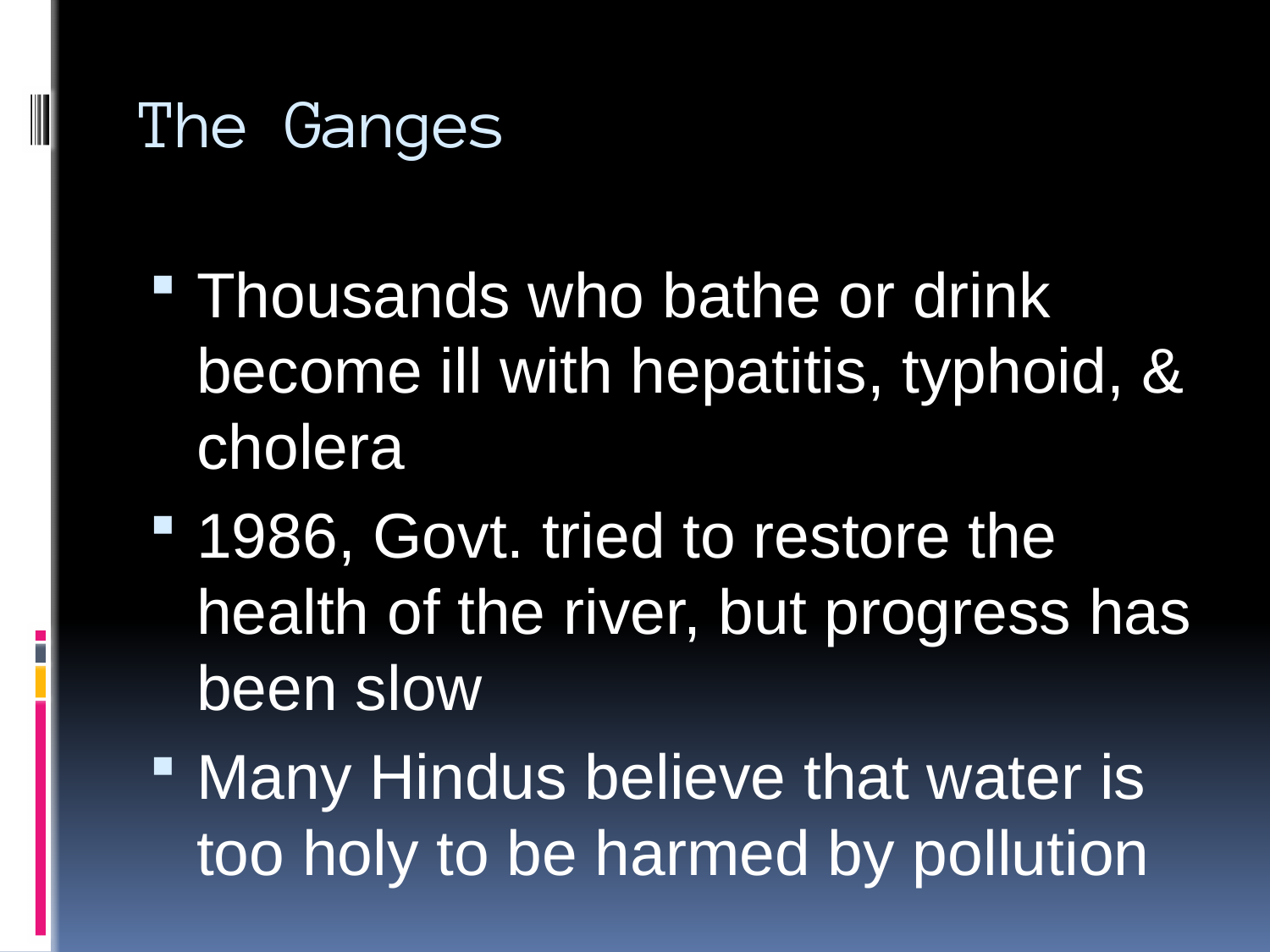

# The Ganges
Thousands who bathe or drink become ill with hepatitis, typhoid, & cholera
1986, Govt. tried to restore the health of the river, but progress has been slow
Many Hindus believe that water is too holy to be harmed by pollution